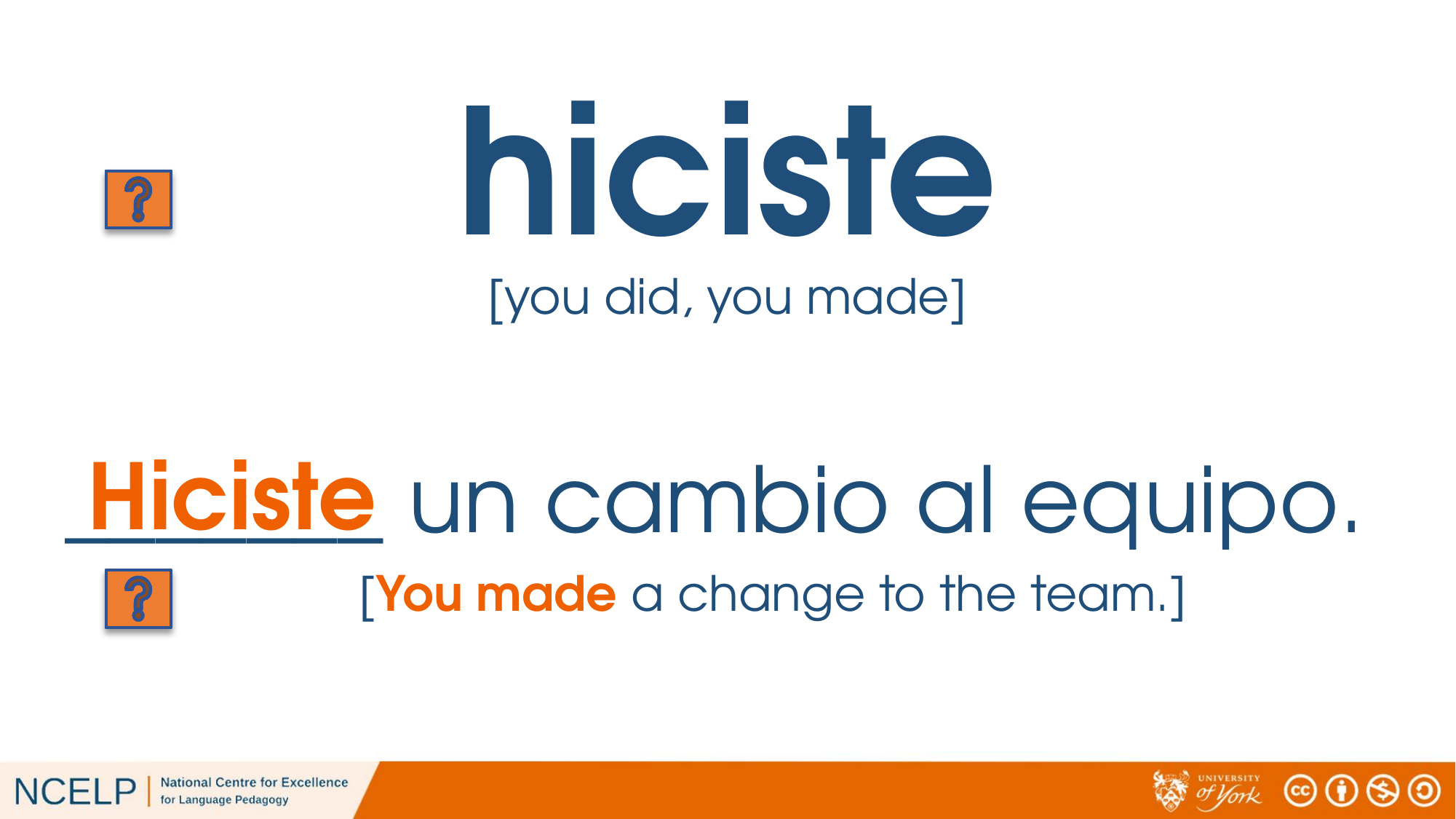

# hiciste

[you did, you made]
Hiciste
_______ un cambio al equipo.
[You made a change to the team.]